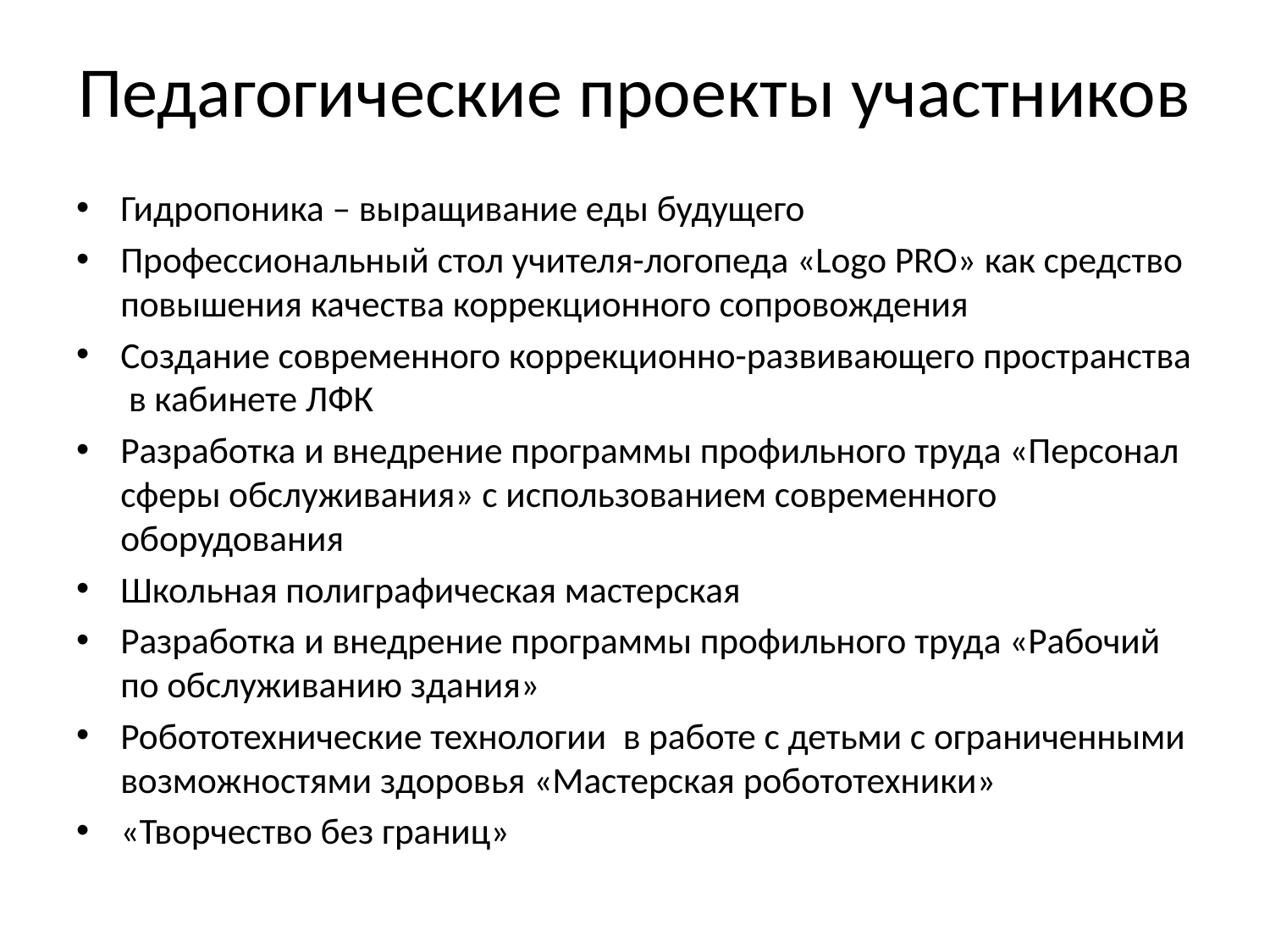

# Педагогические проекты участников
Гидропоника – выращивание еды будущего
Профессиональный стол учителя-логопеда «Logo PRO» как средство повышения качества коррекционного сопровождения
Создание современного коррекционно-развивающего пространства  в кабинете ЛФК
Разработка и внедрение программы профильного труда «Персонал сферы обслуживания» с использованием современного оборудования
Школьная полиграфическая мастерская
Разработка и внедрение программы профильного труда «Рабочий по обслуживанию здания»
Робототехнические технологии  в работе с детьми с ограниченными возможностями здоровья «Мастерская робототехники»
«Творчество без границ»